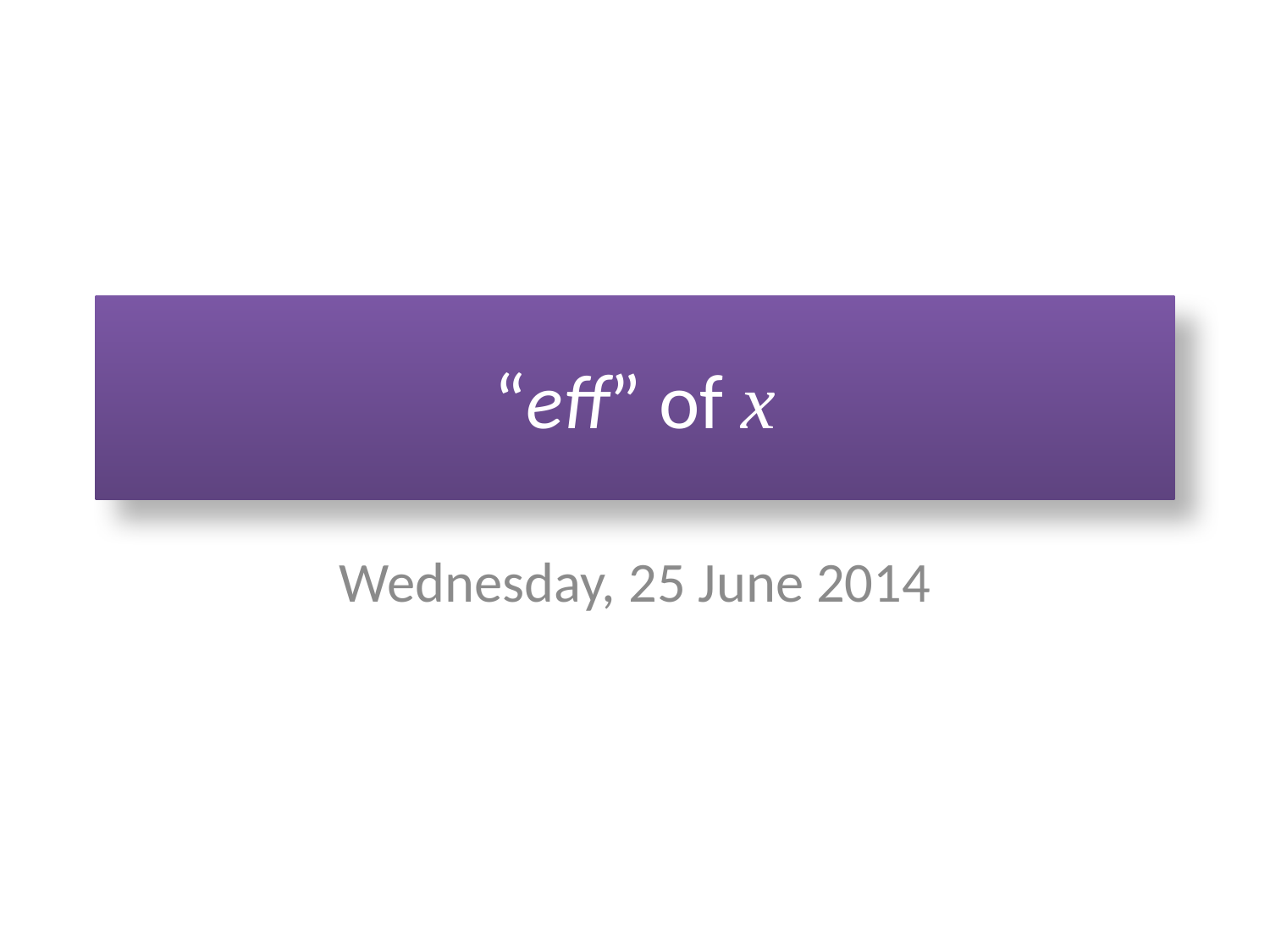

# “eff” of x
Wednesday, 25 June 2014